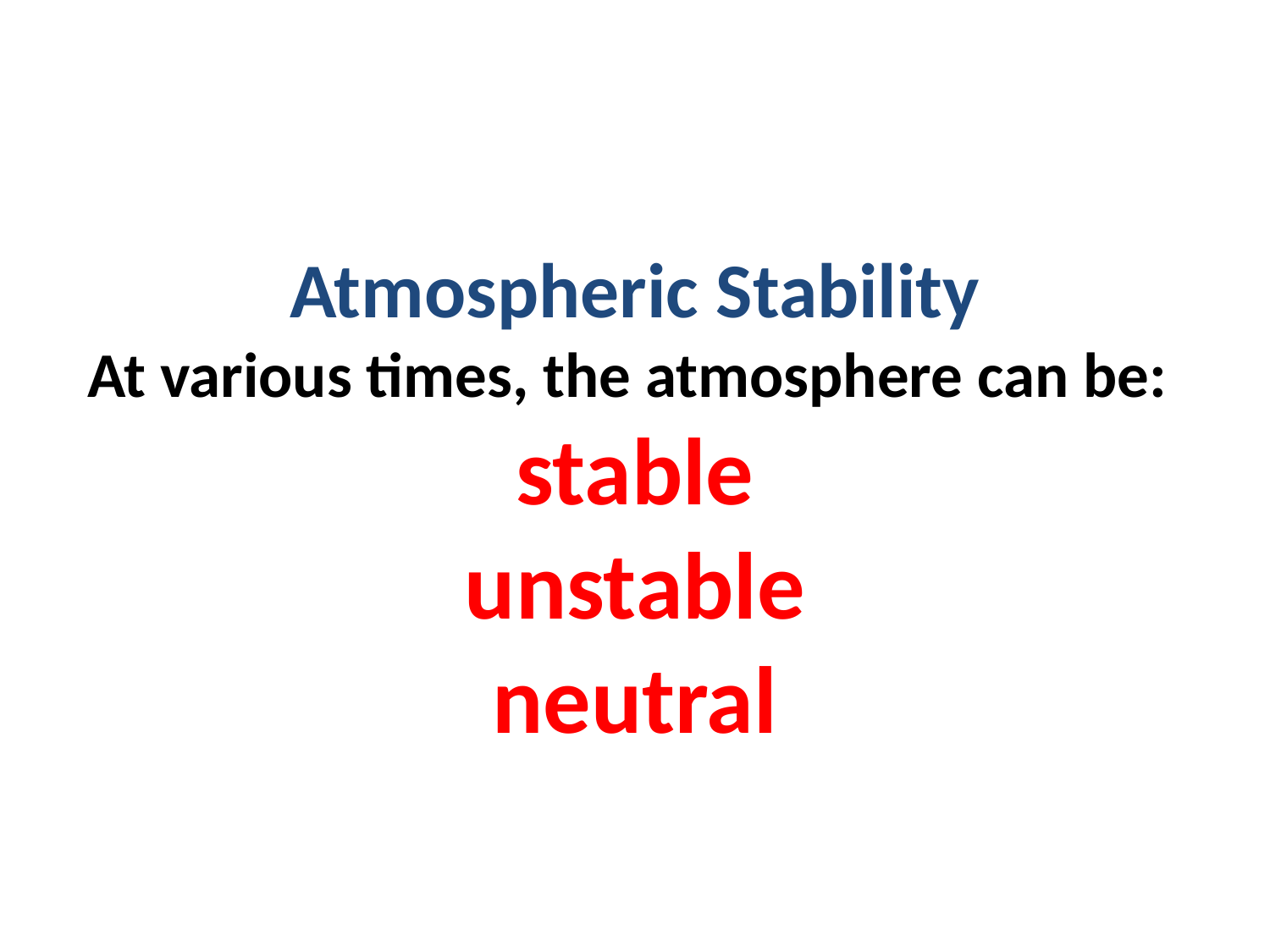

# Atmospheric Stability At various times, the atmosphere can be: stable unstable neutral